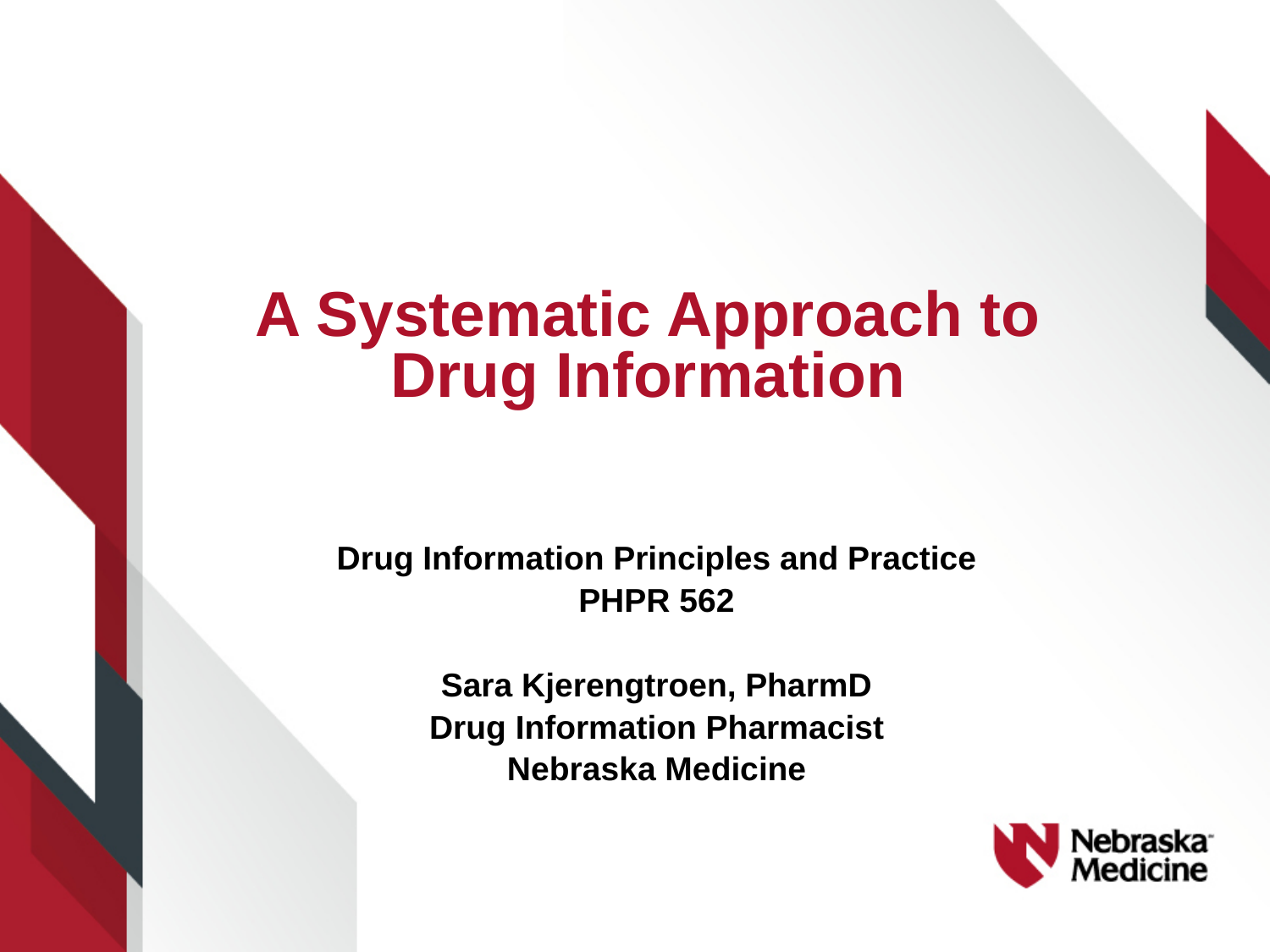

# A Systematic Approach to Drug Information

Drug Information Principles and Practice
PHPR 562

Sara Kjerengtroen, PharmD
Drug Information Pharmacist
Nebraska Medicine